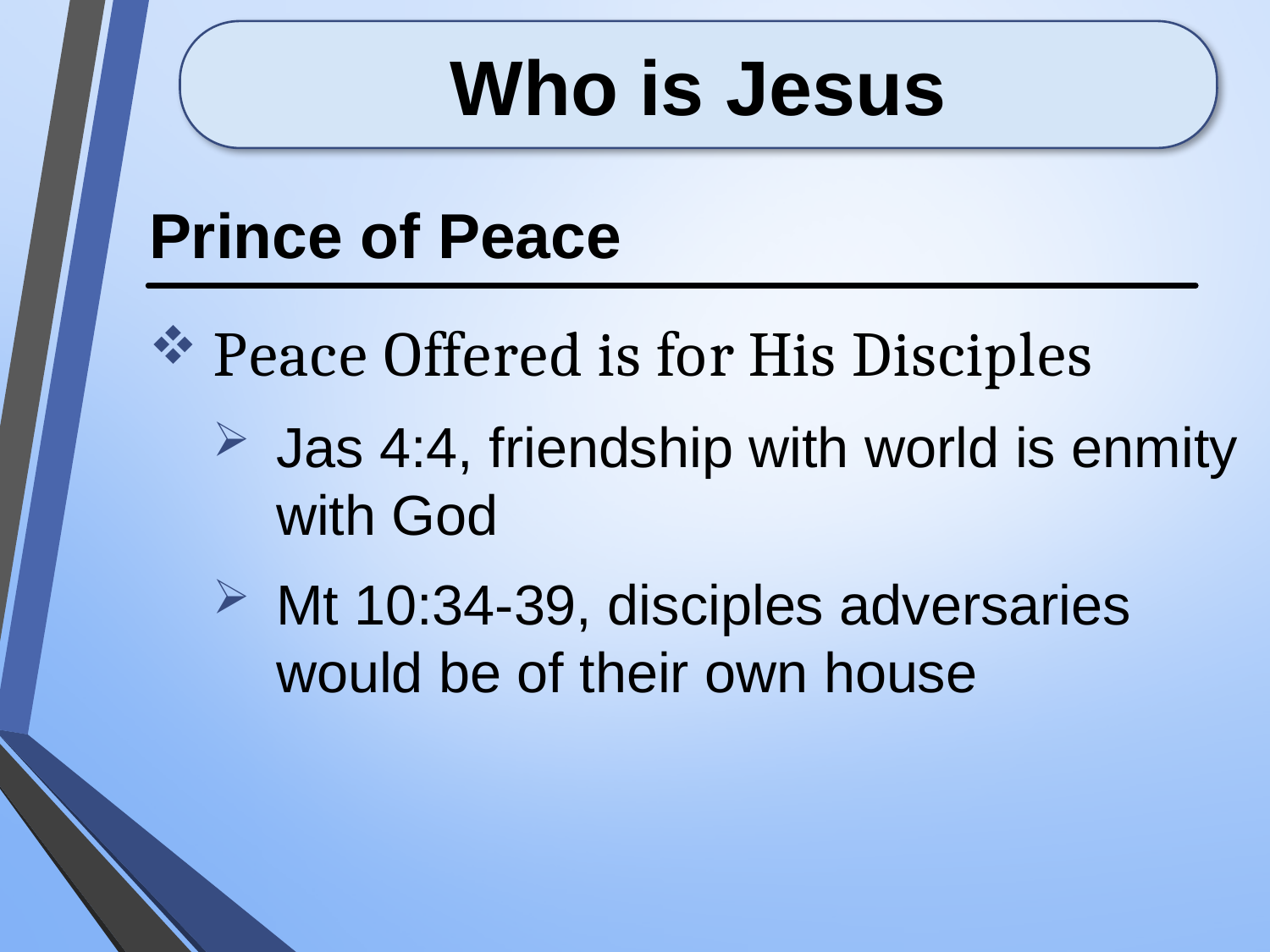

# Who is Jesus
Prince of Peace
Peace Offered is for His Disciples
Jas 4:4, friendship with world is enmity with God
Mt 10:34-39, disciples adversaries would be of their own house